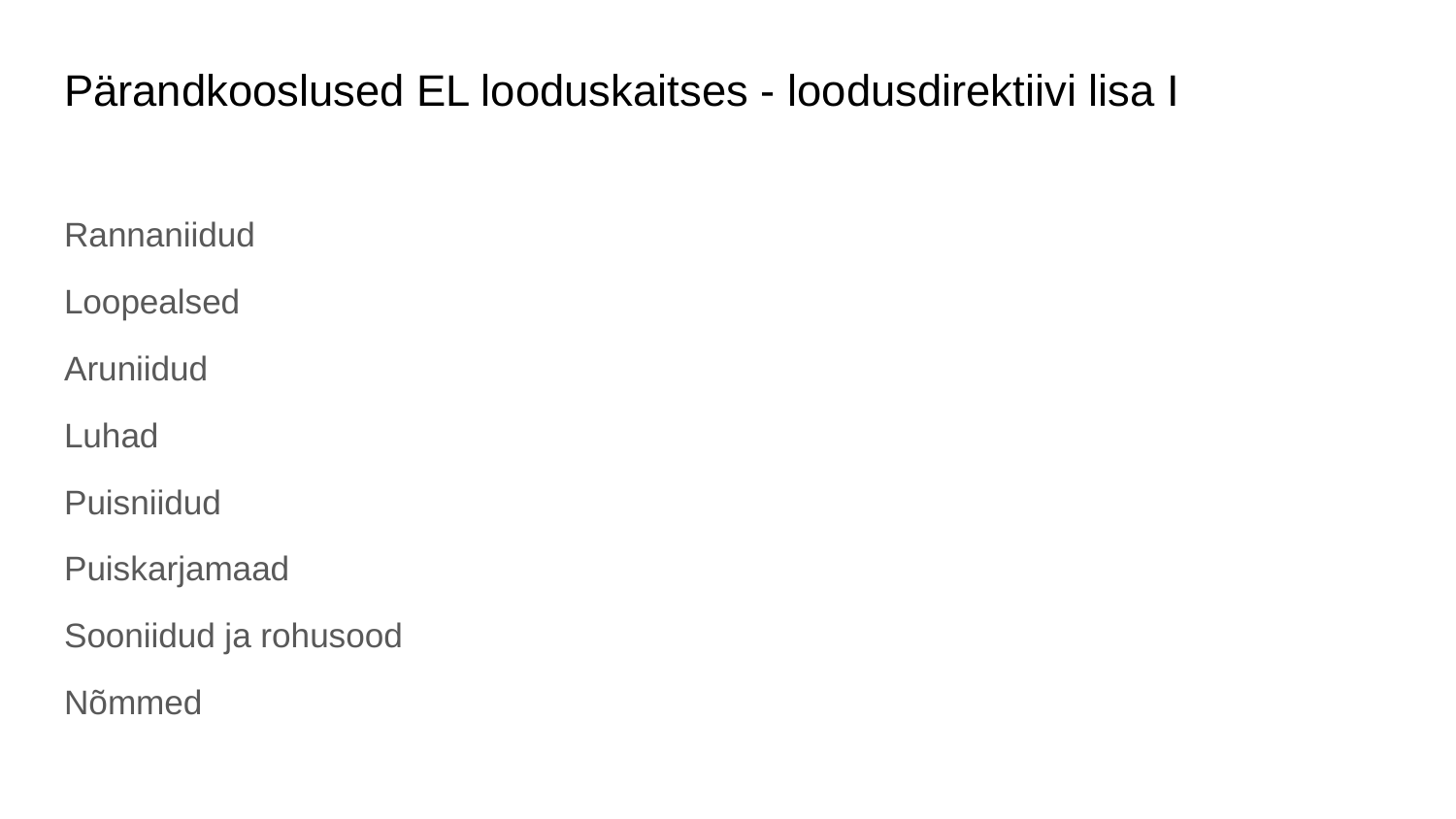

# Pärandkooslused EL looduskaitses - loodusdirektiivi lisa I
Rannaniidud
Loopealsed
Aruniidud
Luhad
Puisniidud
Puiskarjamaad
Sooniidud ja rohusood
Nõmmed